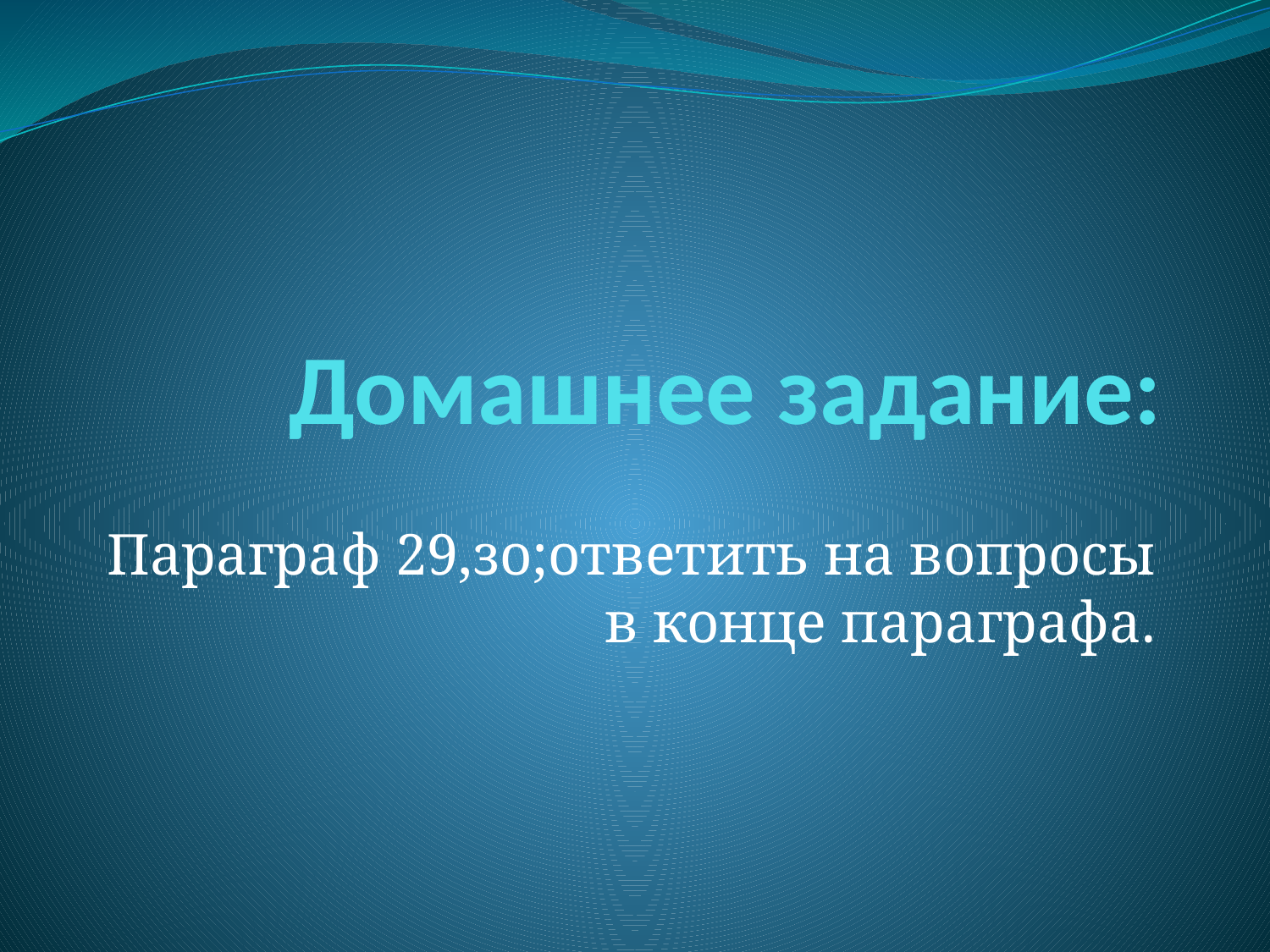

# Домашнее задание:

Параграф 29,зо;ответить на вопросы в конце параграфа.